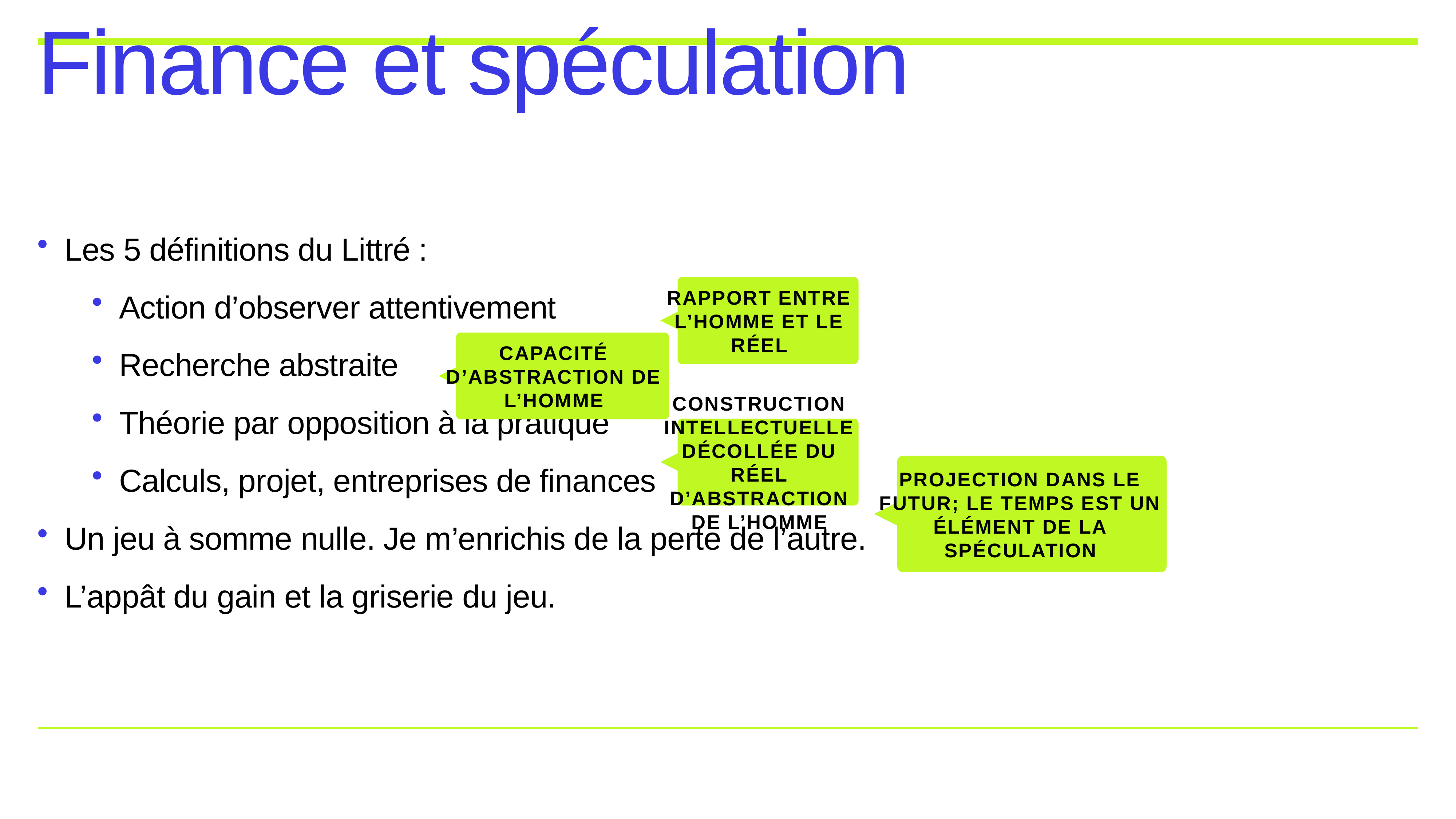

# Finance et spéculation
Les 5 définitions du Littré :
Action d’observer attentivement
Recherche abstraite
Théorie par opposition à la pratique
Calculs, projet, entreprises de finances
Un jeu à somme nulle. Je m’enrichis de la perte de l’autre.
L’appât du gain et la griserie du jeu.
Rapport entre l’homme et le réel
Capacité d’abstraction de l’homme
Construction intellectuelle décollée du réel d’abstraction de l’homme
Projection dans le futur; le temps est un élément de la spéculation
13